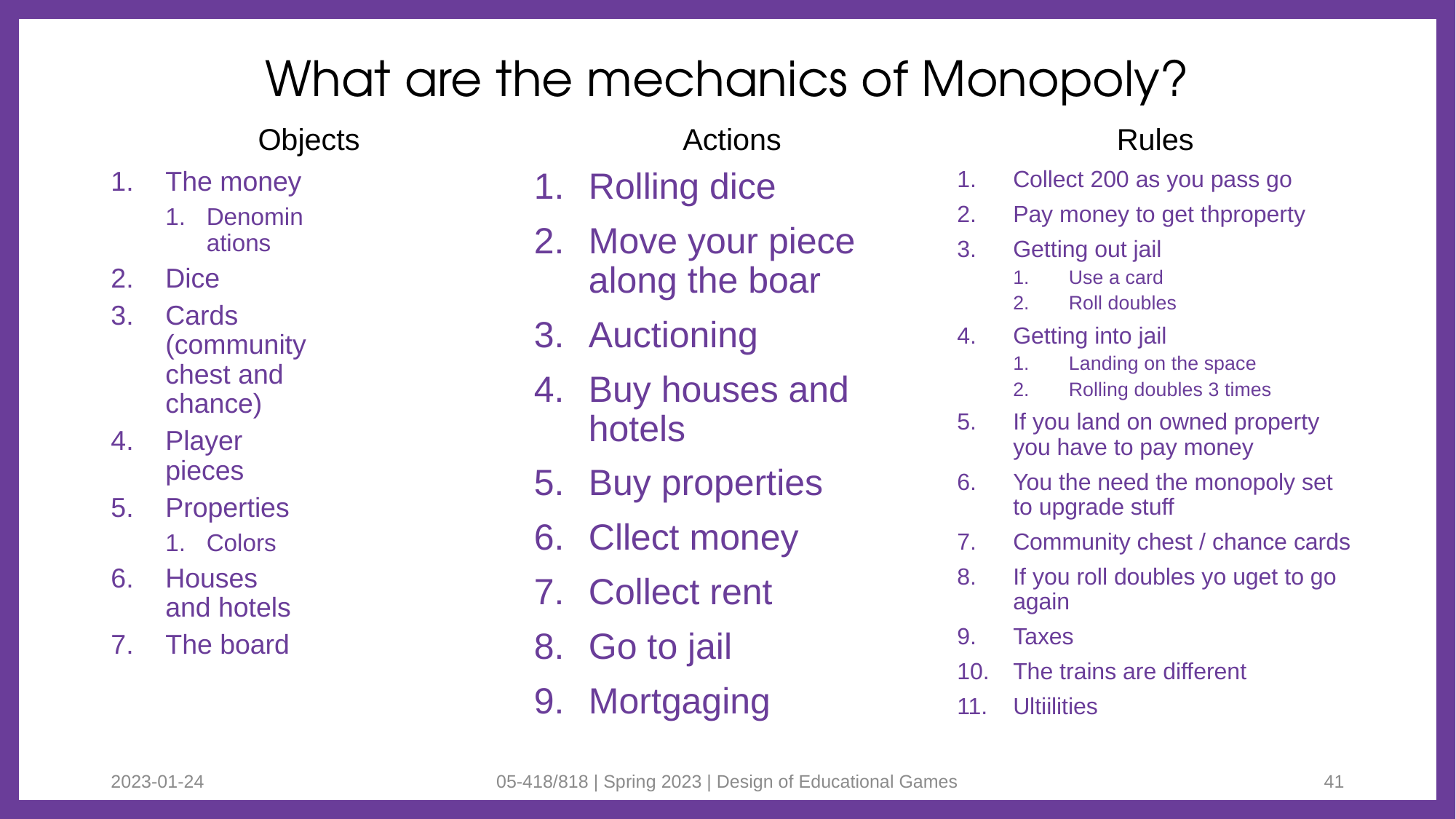

# What are the mechanics of Monopoly?
Rules
Actions
Objects
Collect 200 as you pass go
Pay money to get thproperty
Getting out jail
Use a card
Roll doubles
Getting into jail
Landing on the space
Rolling doubles 3 times
If you land on owned property you have to pay money
You the need the monopoly set to upgrade stuff
Community chest / chance cards
If you roll doubles yo uget to go again
Taxes
The trains are different
Ultiilities

Rolling dice
Move your piece along the boar
Auctioning
Buy houses and hotels
Buy properties
Cllect money
Collect rent
Go to jail
Mortgaging
The money
Denominations
Dice
Cards (community chest and chance)
Player pieces
Properties
Colors
Houses and hotels
The board

2023-01-24
05-418/818 | Spring 2023 | Design of Educational Games
41